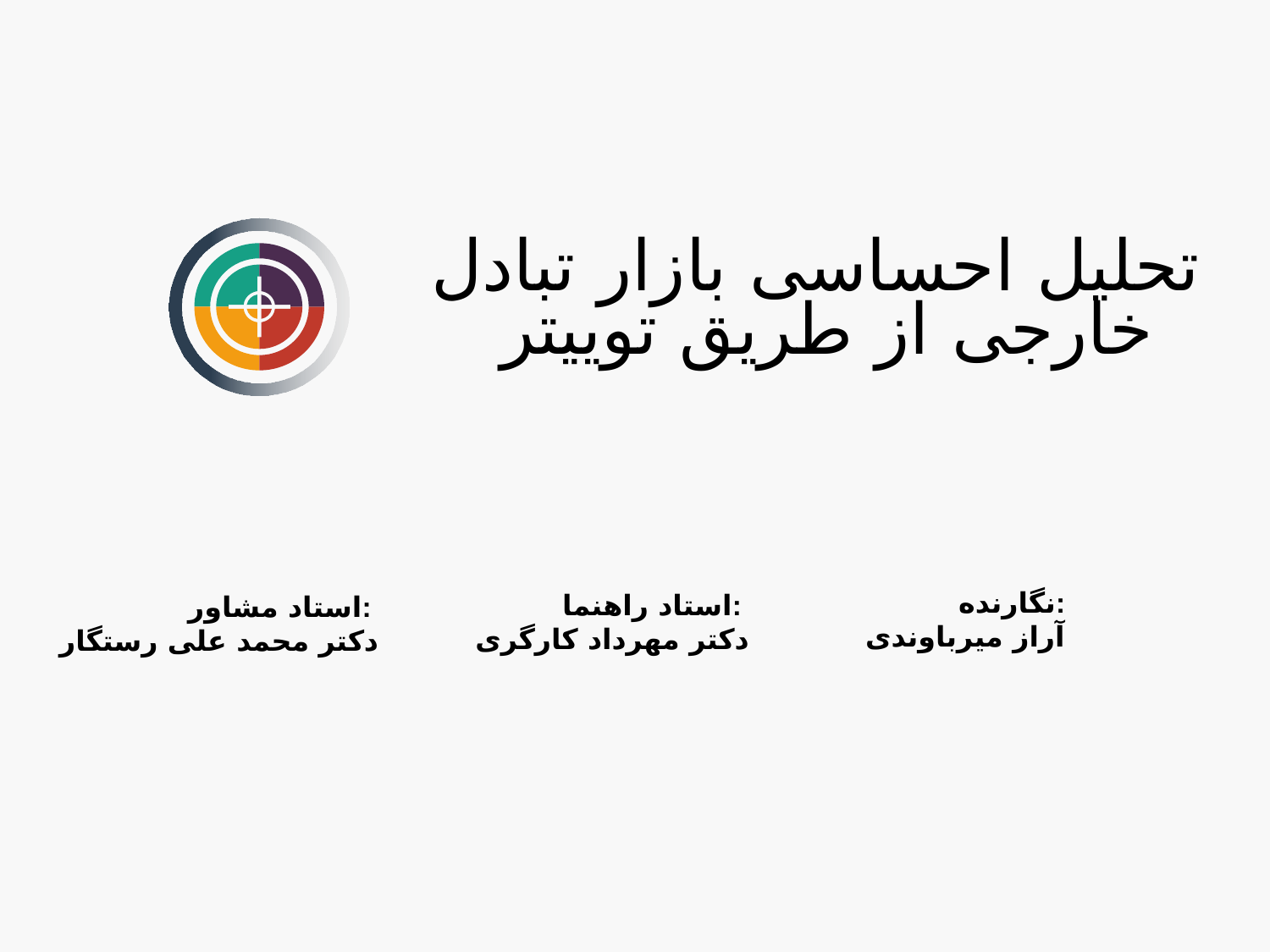

تحلیل احساسی بازار تبادل
 خارجی از طریق توییتر
نگارنده:
آراز میرباوندی

استاد راهنما:
دکتر مهرداد کارگری
استاد مشاور:
دکتر محمد علی رستگار